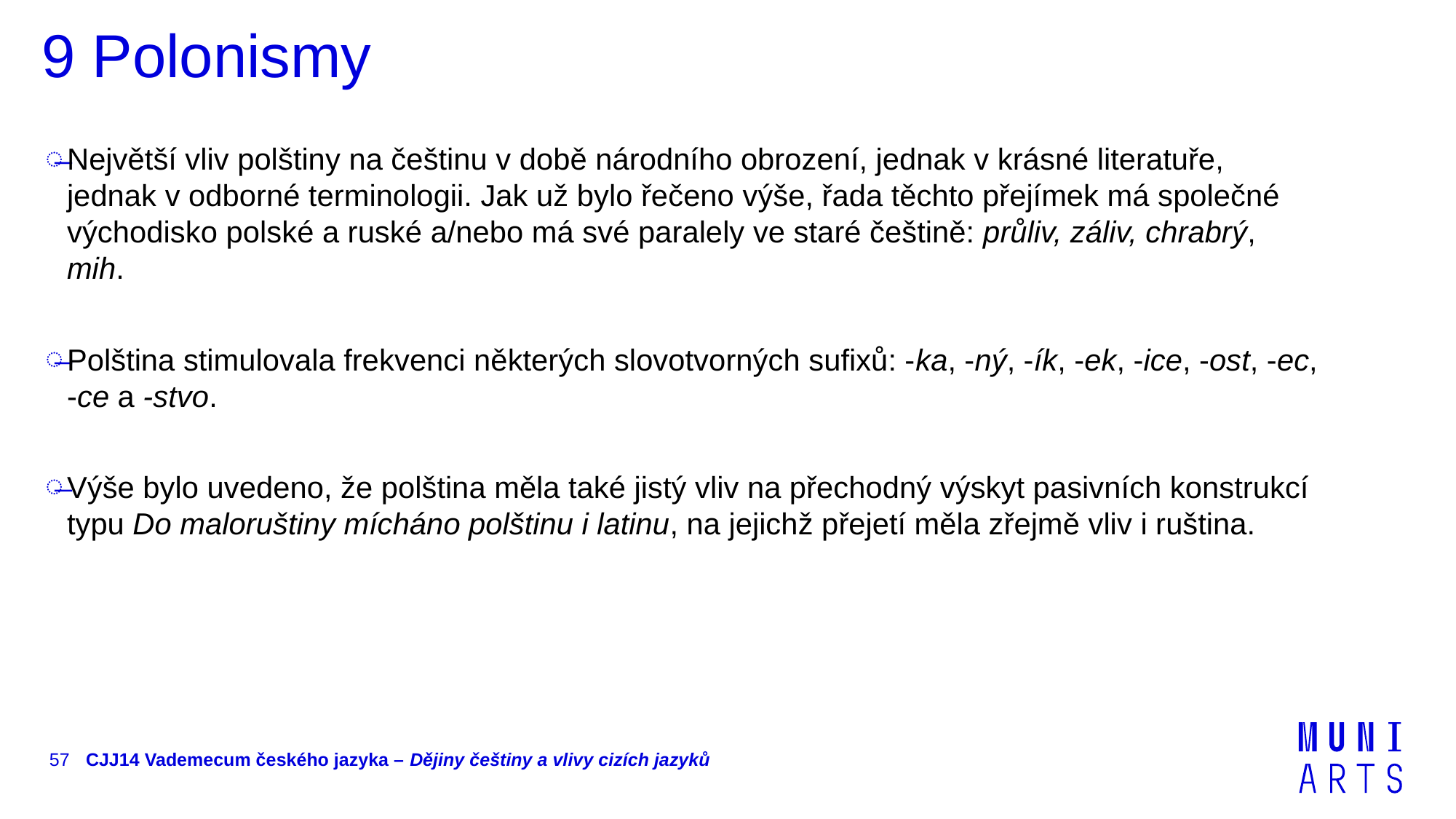

# 9 Polonismy

Největší vliv polštiny na češtinu v době národního obrození, jednak v krásné literatuře, jednak v odborné terminologii. Jak už bylo řečeno výše, řada těchto přejímek má společné východisko polské a ruské a/nebo má své paralely ve staré češtině: průliv, záliv, chrabrý, mih.

Polština stimulovala frekvenci některých slovotvorných sufixů: -ka, -ný, -ík, -ek, -ice, -ost, -ec, -ce a ‑stvo.

Výše bylo uvedeno, že polština měla také jistý vliv na přechodný výskyt pasivních konstrukcí typu Do maloruštiny mícháno polštinu i latinu, na jejichž přejetí měla zřejmě vliv i ruština.

57
CJJ14 Vademecum českého jazyka – Dějiny češtiny a vlivy cizích jazyků